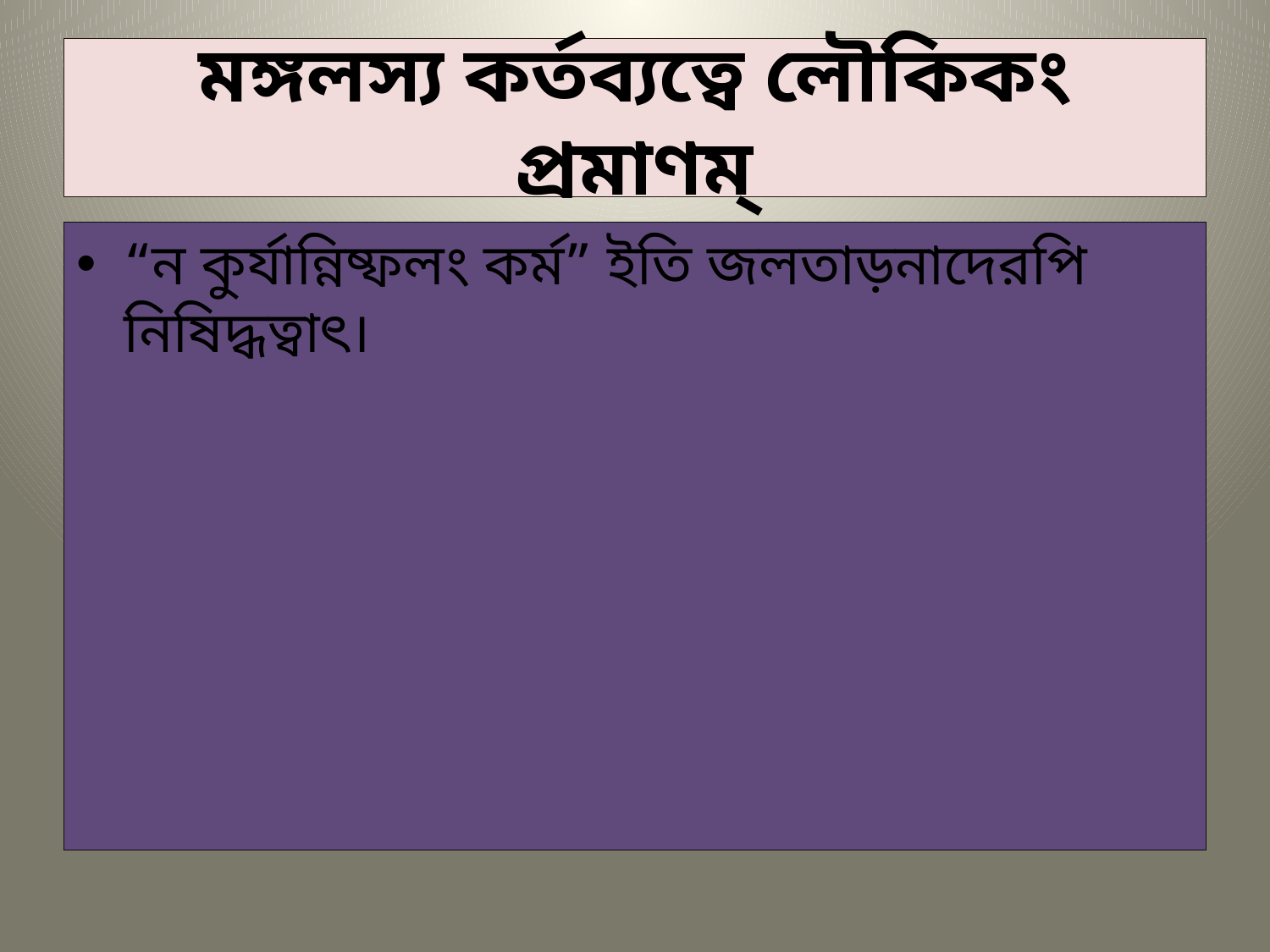

# মঙ্গলস্য কর্তব্যত্বে লৌকিকং প্রমাণম্‌
“ন কুর্যান্নিষ্ফলং কর্ম” ইতি জলতাড়নাদেরপি নিষিদ্ধত্বাৎ।